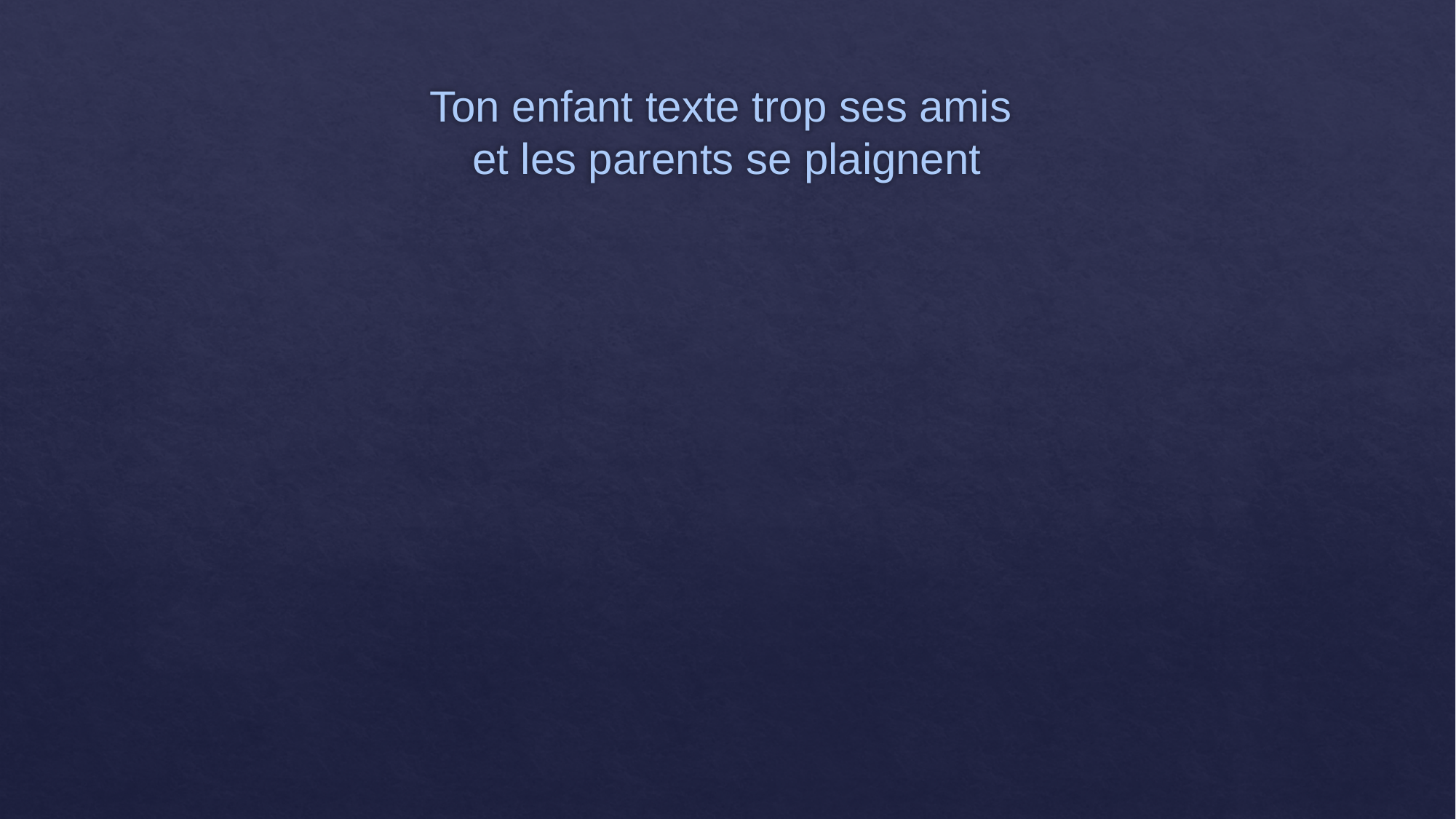

# Ton enfant texte trop ses amis et les parents se plaignent